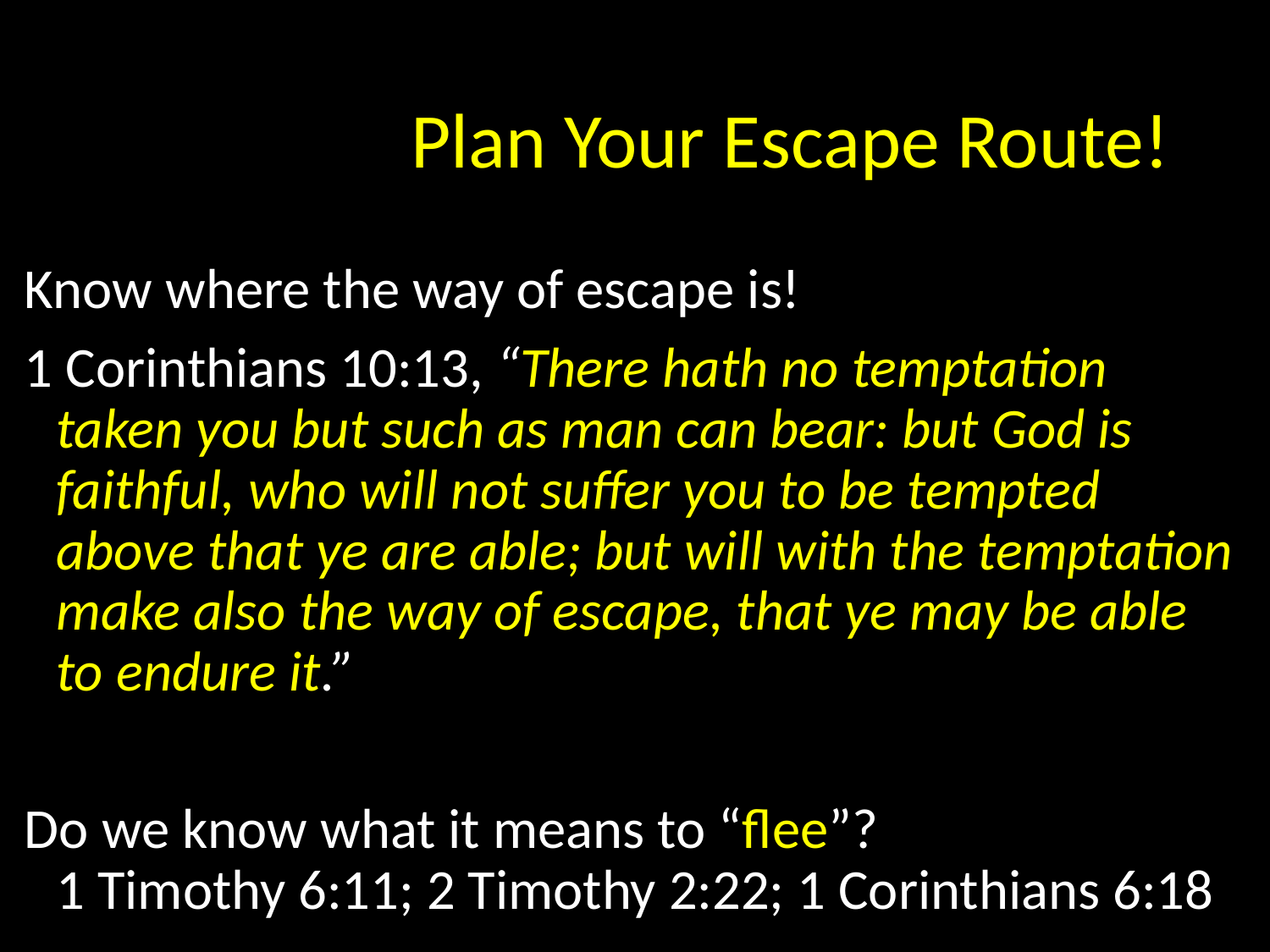

# Plan Your Escape Route!
Know where the way of escape is!
1 Corinthians 10:13, “There hath no temptation taken you but such as man can bear: but God is faithful, who will not suffer you to be tempted above that ye are able; but will with the temptation make also the way of escape, that ye may be able to endure it.”

Do we know what it means to “flee”?
1 Timothy 6:11; 2 Timothy 2:22; 1 Corinthians 6:18